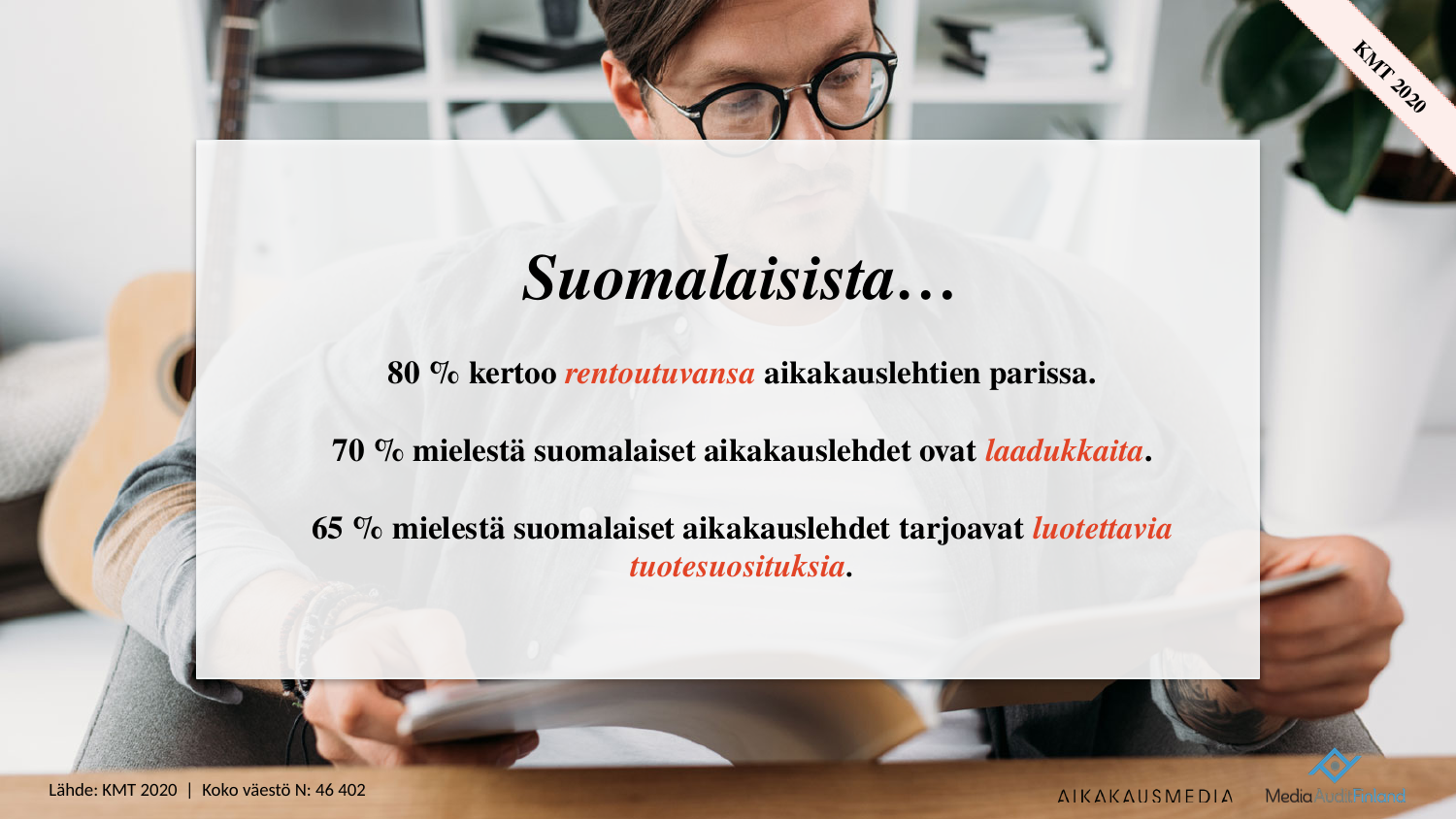

Suomalaisista…
80 % kertoo rentoutuvansa aikakauslehtien parissa.

70 % mielestä suomalaiset aikakauslehdet ovat laadukkaita.

65 % mielestä suomalaiset aikakauslehdet tarjoavat luotettavia tuotesuosituksia.